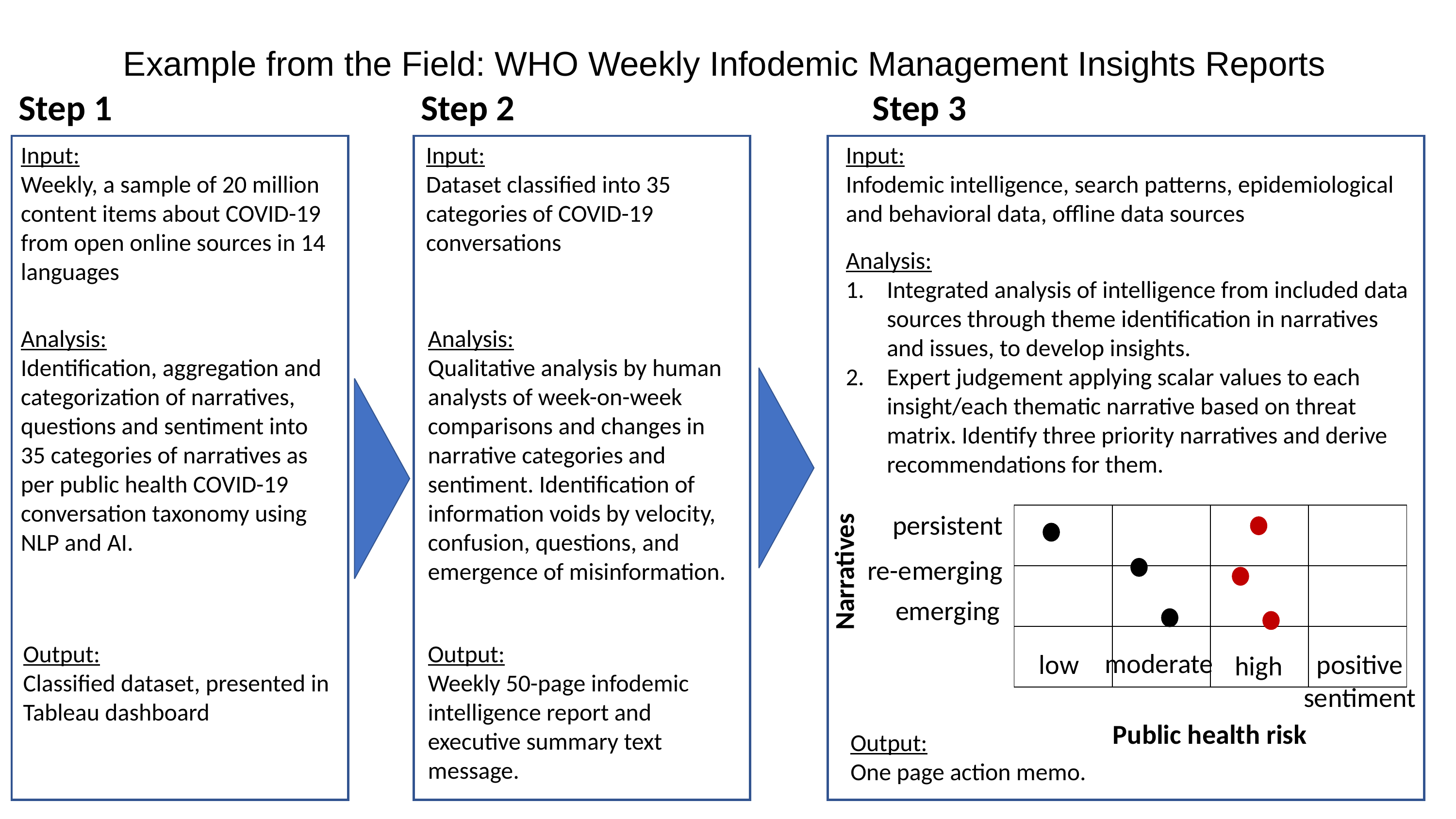

# Example from the Field: WHO Weekly Infodemic Management Insights Reports
Step 3
Step 1
Step 2
Input:
Weekly, a sample of 20 million content items about COVID-19 from open online sources in 14 languages
Input:
Dataset classified into 35 categories of COVID-19 conversations

Input:
Infodemic intelligence, search patterns, epidemiological and behavioral data, offline data sources
Analysis:
Integrated analysis of intelligence from included data sources through theme identification in narratives and issues, to develop insights.
Expert judgement applying scalar values to each insight/each thematic narrative based on threat matrix. Identify three priority narratives and derive recommendations for them.
Analysis:
Identification, aggregation and categorization of narratives, questions and sentiment into 35 categories of narratives as per public health COVID-19 conversation taxonomy using NLP and AI.
Analysis:
Qualitative analysis by human analysts of week-on-week comparisons and changes in narrative categories and sentiment. Identification of information voids by velocity, confusion, questions, and emergence of misinformation.

persistent
|  |  |  |  |
| --- | --- | --- | --- |
|  |  |  |  |
|  |  |  |  |

Narratives
re-emerging

emerging

Output:
Classified dataset, presented in Tableau dashboard
Output:
Weekly 50-page infodemic intelligence report and executive summary text message.
moderate
low
positive
sentiment
high
Public health risk
Output:
One page action memo.